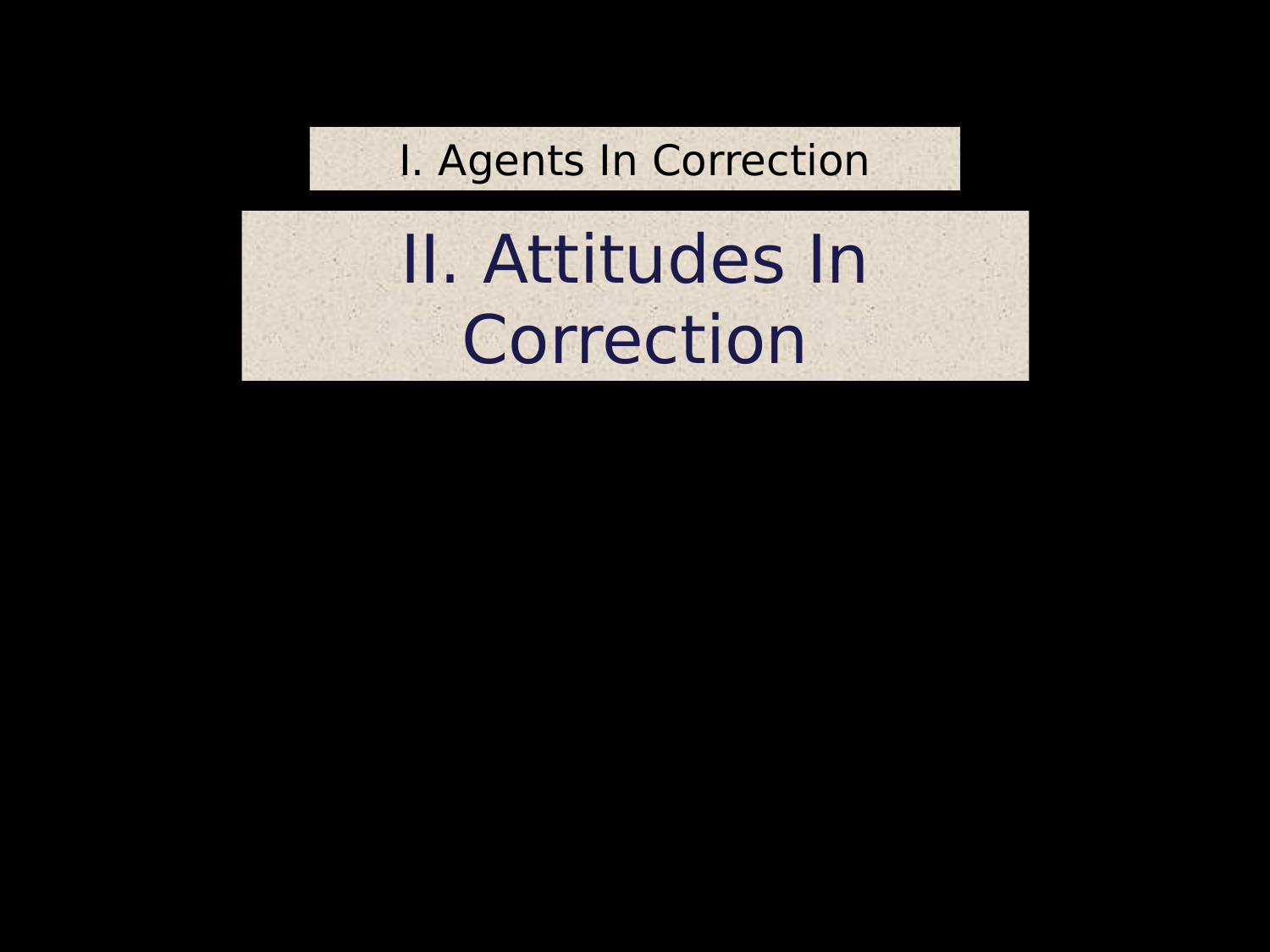

# I. Agents In Correction
II. Attitudes In Correction